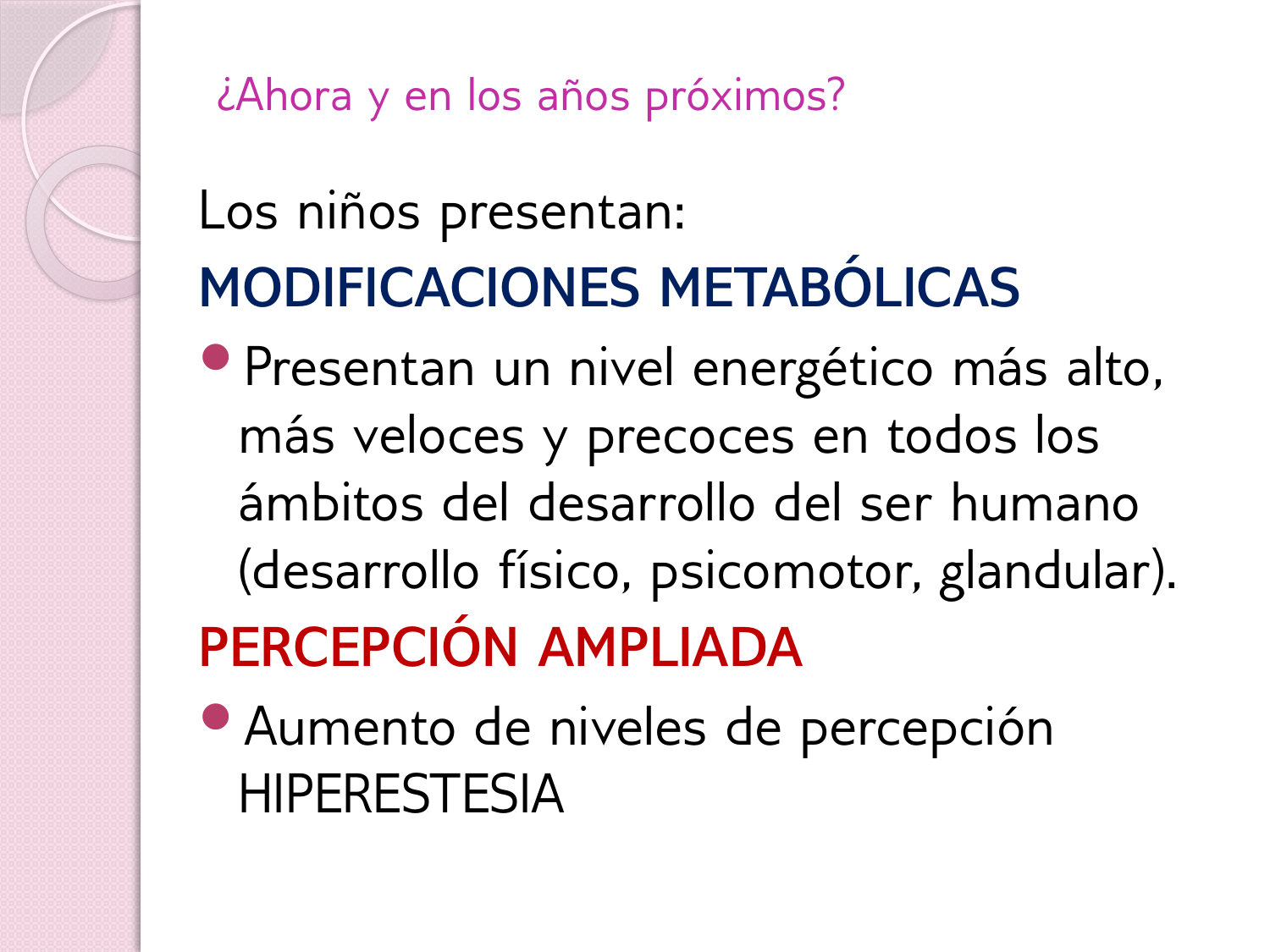

# ¿Ahora y en los años próximos?
Los niños presentan:
MODIFICACIONES METABÓLICAS
Presentan un nivel energético más alto, más veloces y precoces en todos los ámbitos del desarrollo del ser humano (desarrollo físico, psicomotor, glandular).
PERCEPCIÓN AMPLIADA
Aumento de niveles de percepción HIPERESTESIA